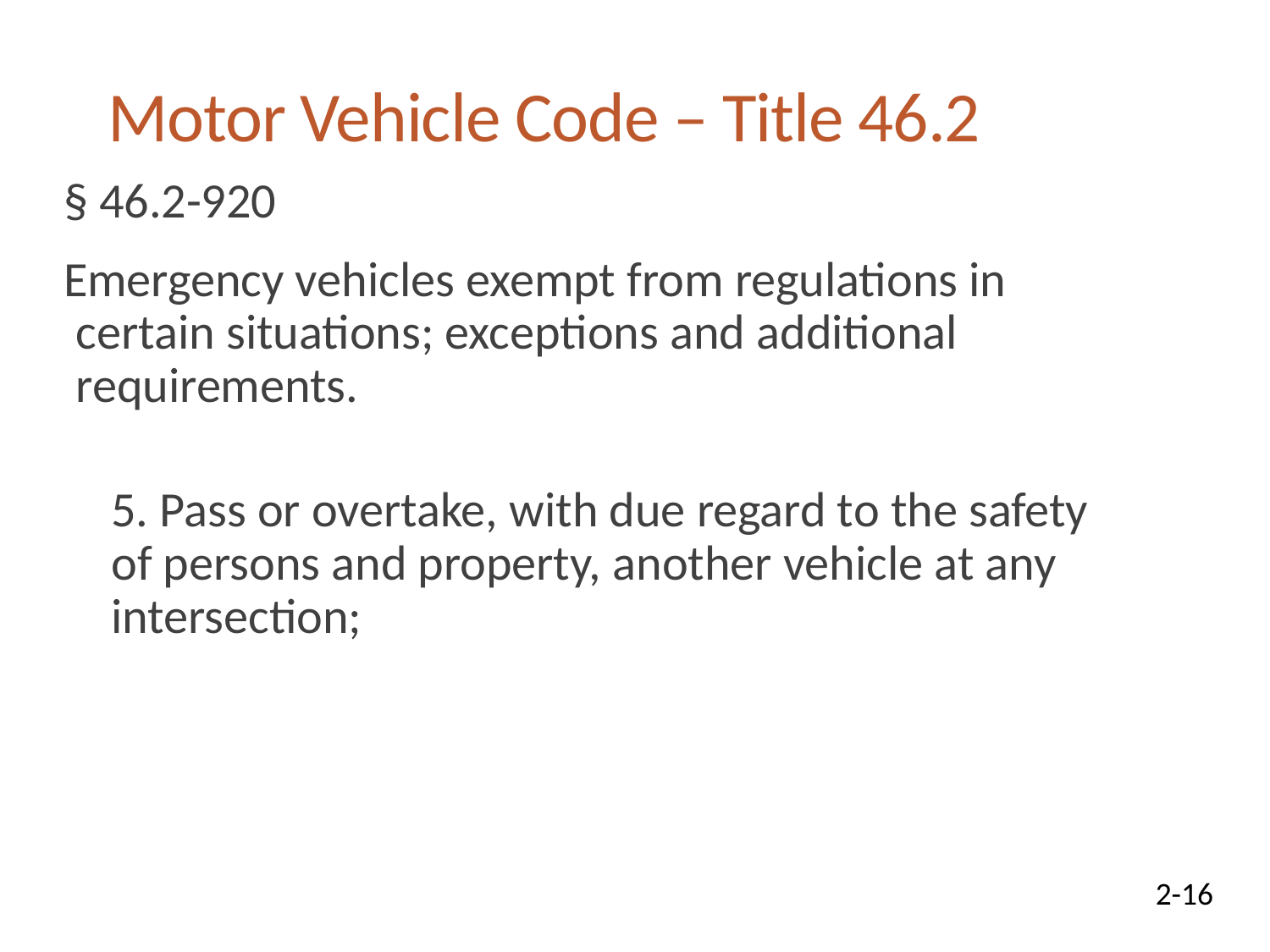

# Motor Vehicle Code – Title 46.2
§ 46.2-920
Emergency vehicles exempt from regulations in certain situations; exceptions and additional requirements.

5. Pass or overtake, with due regard to the safety of persons and property, another vehicle at any intersection;
2-16